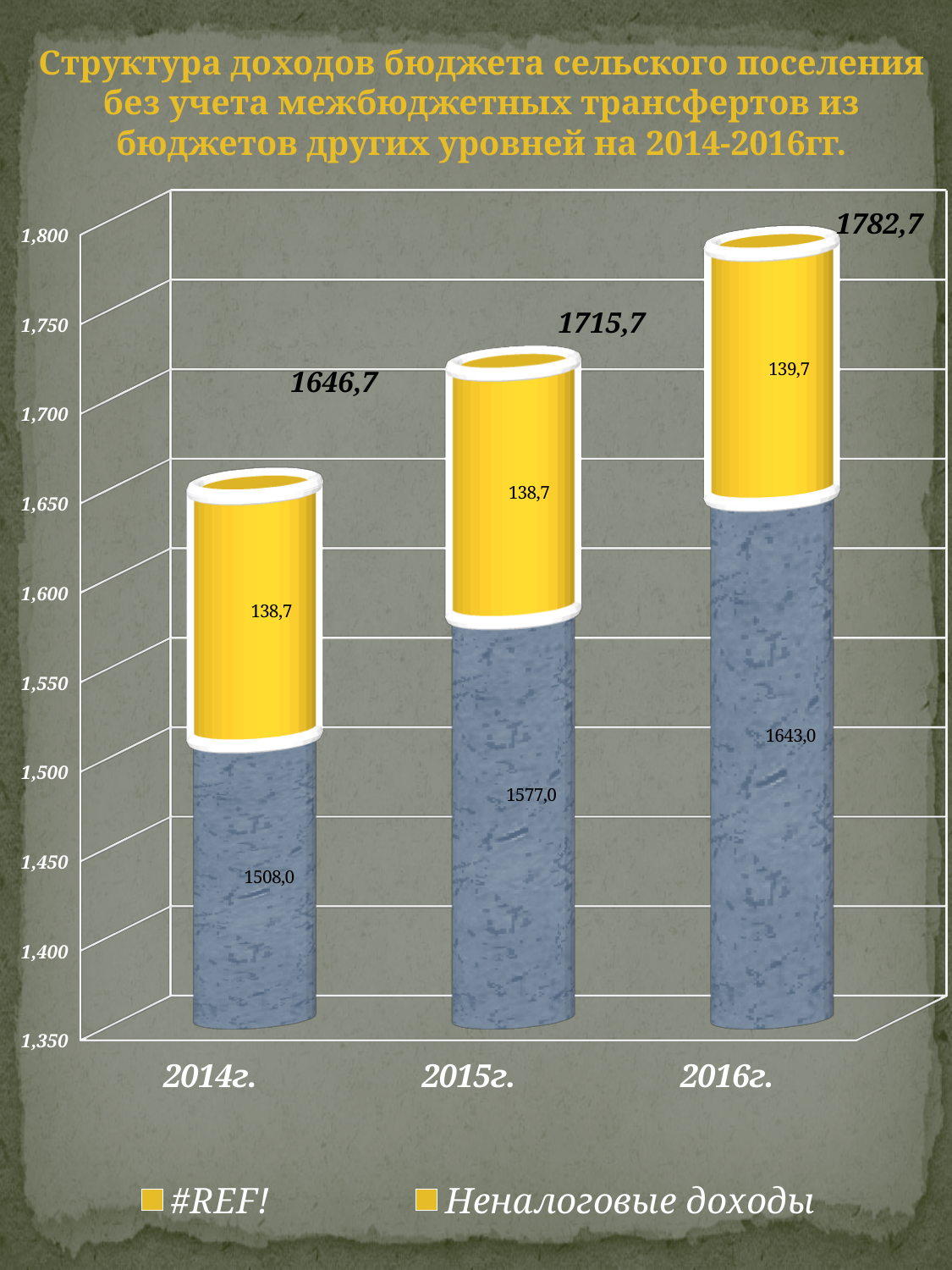

Структура доходов бюджета сельского поселения без учета межбюджетных трансфертов из бюджетов других уровней на 2014-2016гг.

[unsupported chart]